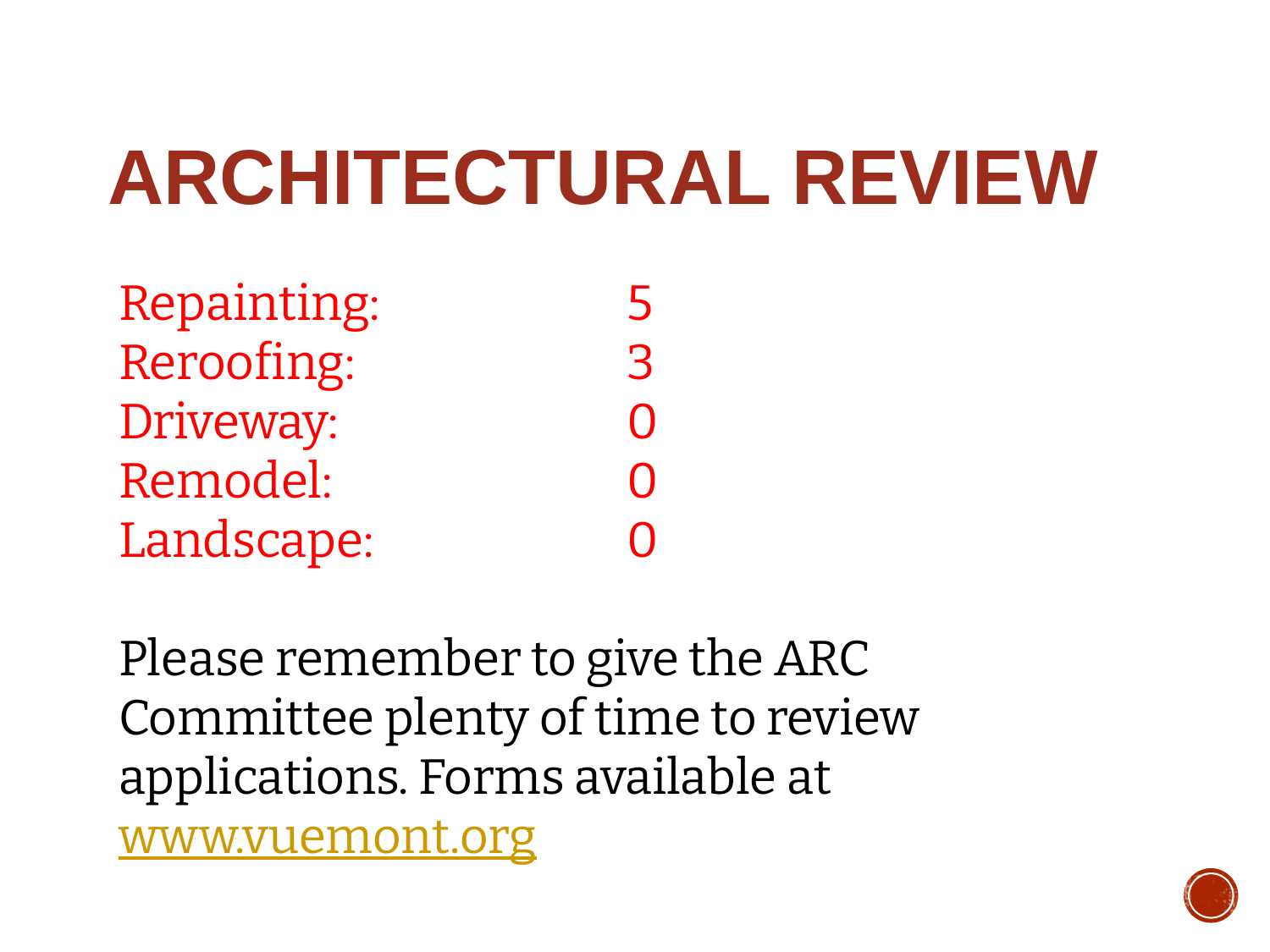

# ARCHITECTURAL REVIEW
Repainting:		5
Reroofing:			3
Driveway:			0
Remodel:			0
Landscape:		0

Please remember to give the ARC Committee plenty of time to review applications. Forms available at www.vuemont.org